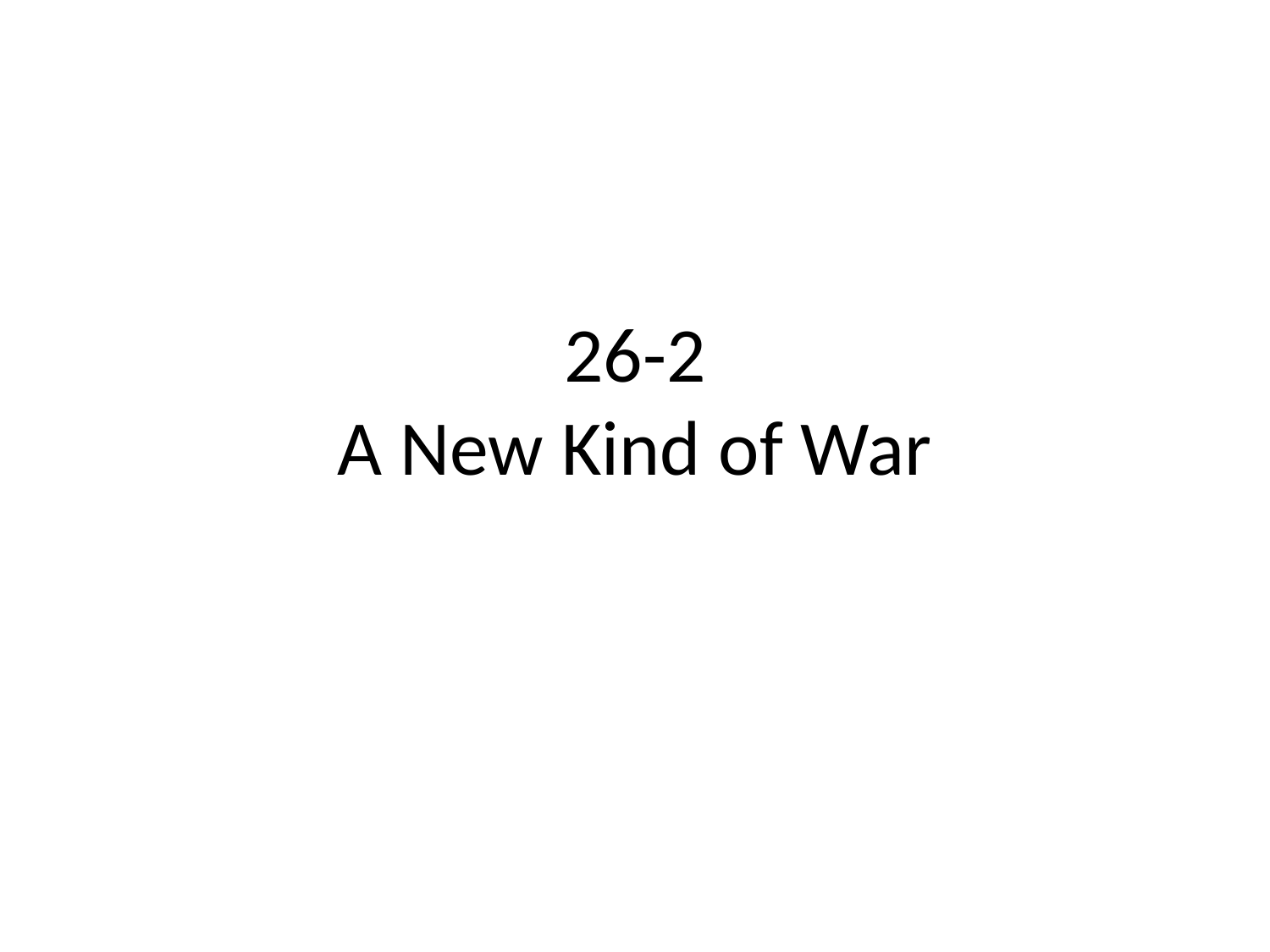

# 26-2 A New Kind of War